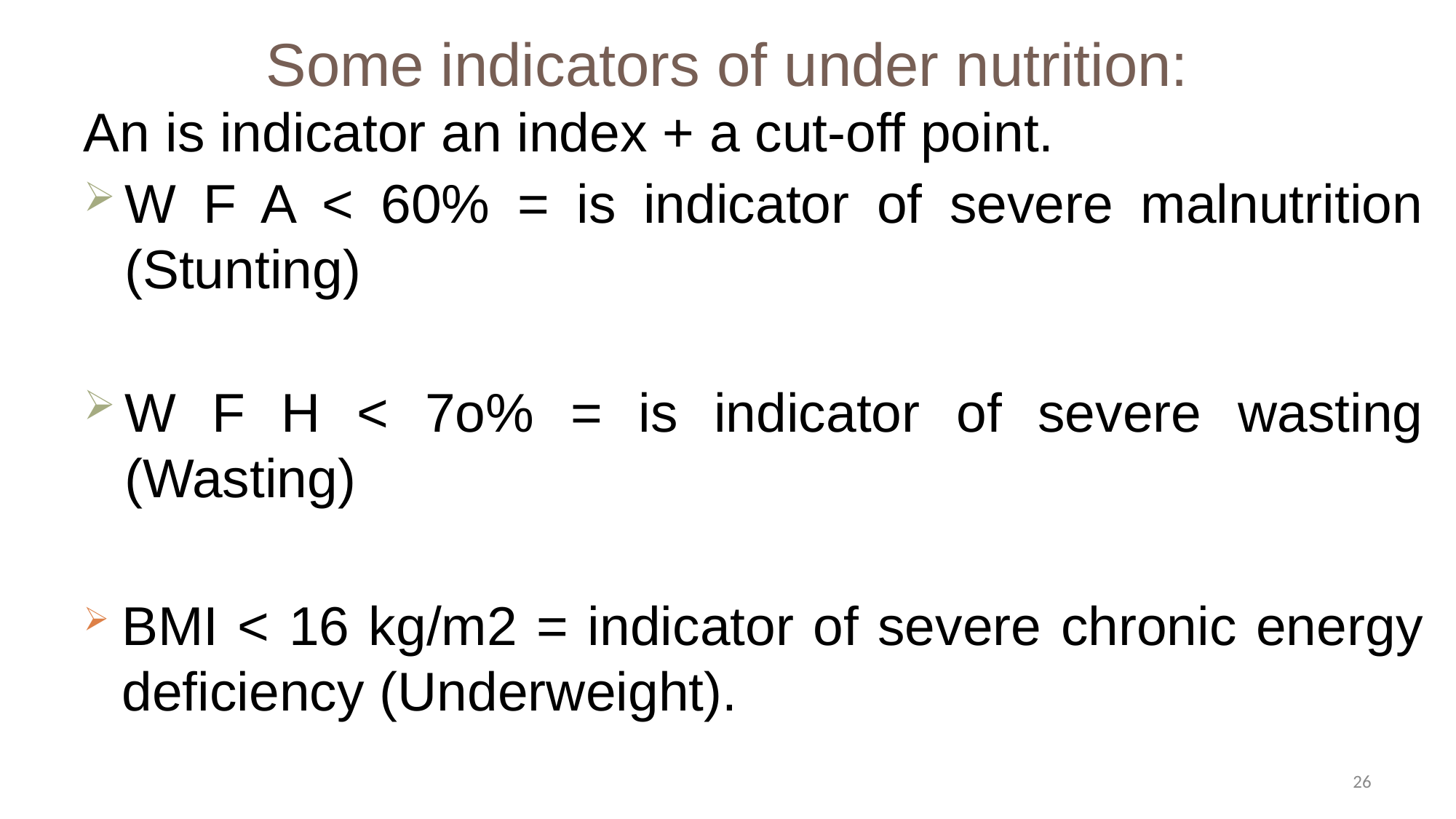

# Some indicators of under nutrition:
An is indicator an index + a cut-off point.
W F A < 60% = is indicator of severe malnutrition (Stunting)

W F H < 7o% = is indicator of severe wasting (Wasting)

BMI < 16 kg/m2 = indicator of severe chronic energy deficiency (Underweight).

26